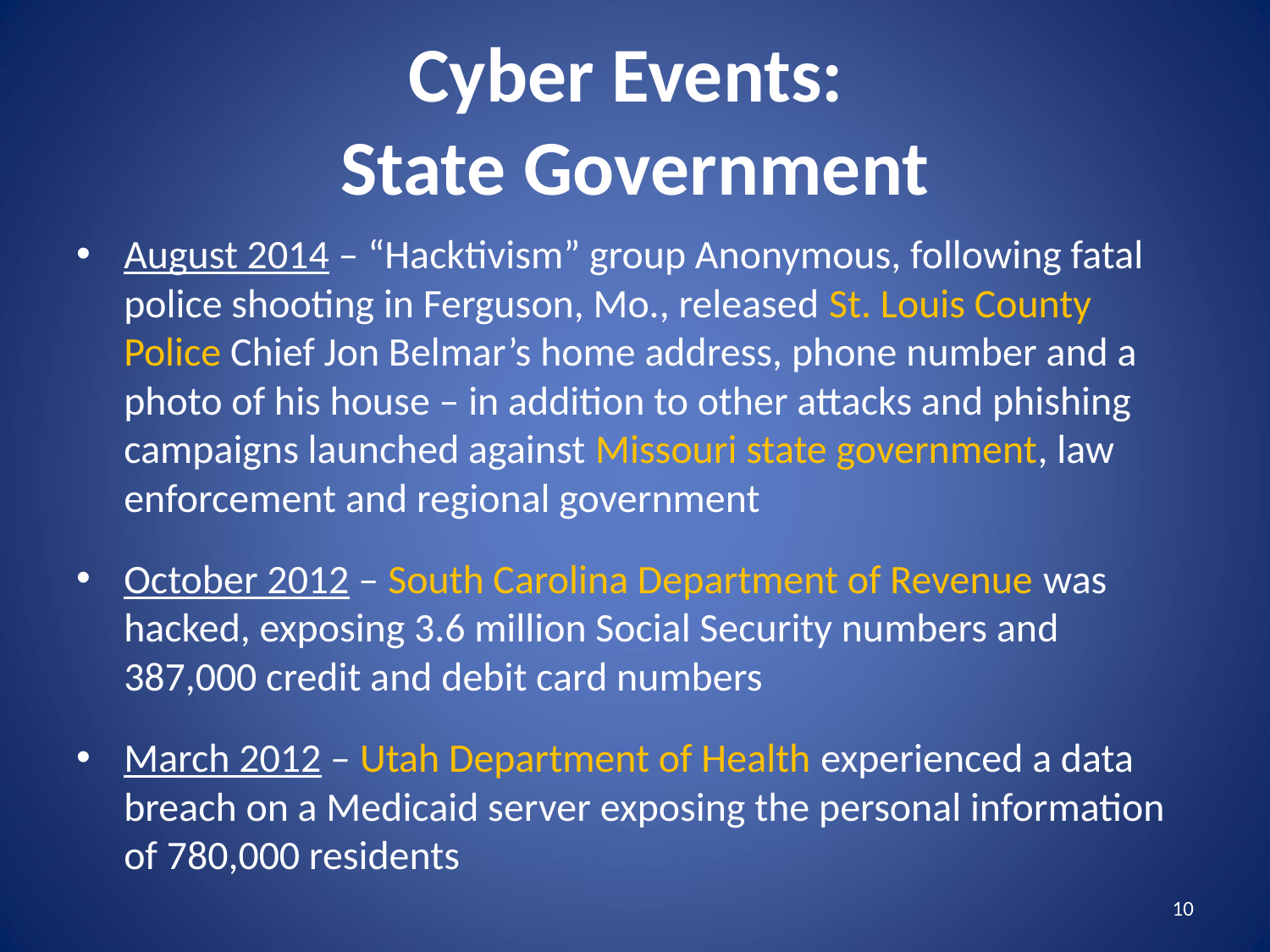

# Cyber Events: State Government
August 2014 – “Hacktivism” group Anonymous, following fatal police shooting in Ferguson, Mo., released St. Louis County Police Chief Jon Belmar’s home address, phone number and a photo of his house – in addition to other attacks and phishing campaigns launched against Missouri state government, law enforcement and regional government

October 2012 – South Carolina Department of Revenue was hacked, exposing 3.6 million Social Security numbers and 387,000 credit and debit card numbers

March 2012 – Utah Department of Health experienced a data breach on a Medicaid server exposing the personal information of 780,000 residents
10